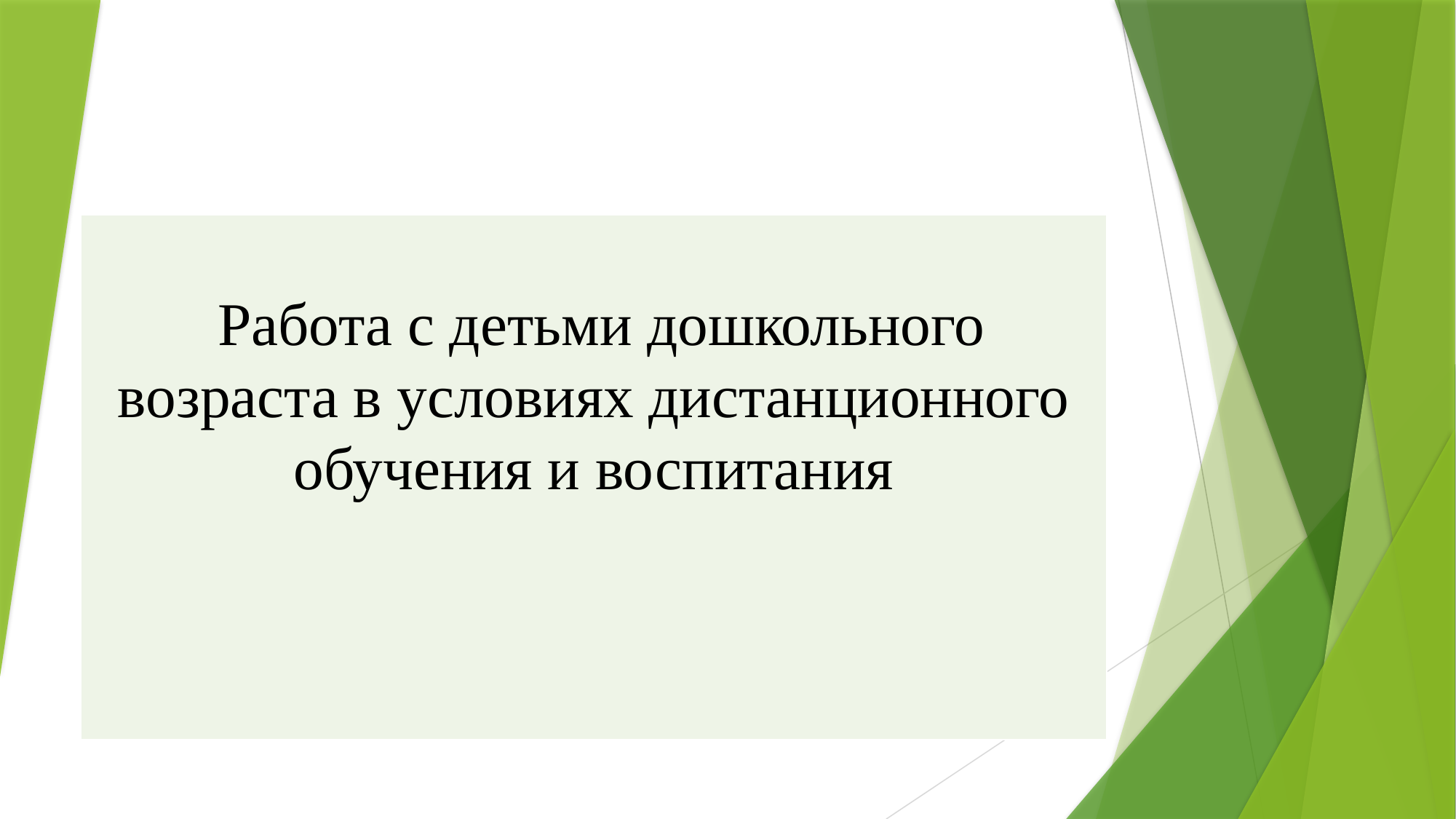

| Работа с детьми дошкольного возраста в условиях дистанционного обучения и воспитания |
| --- |